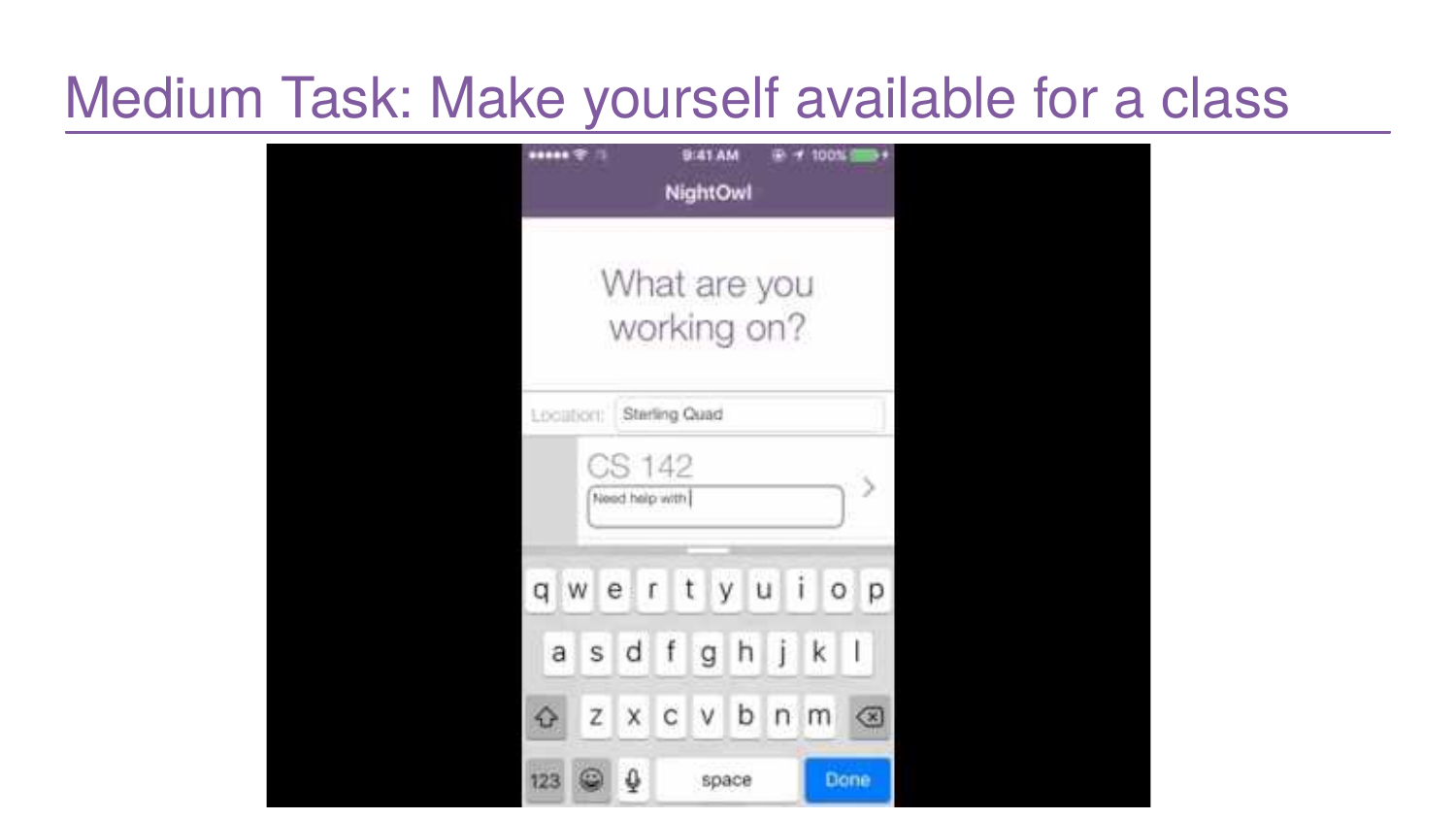

# Medium Task: Make yourself available for a class